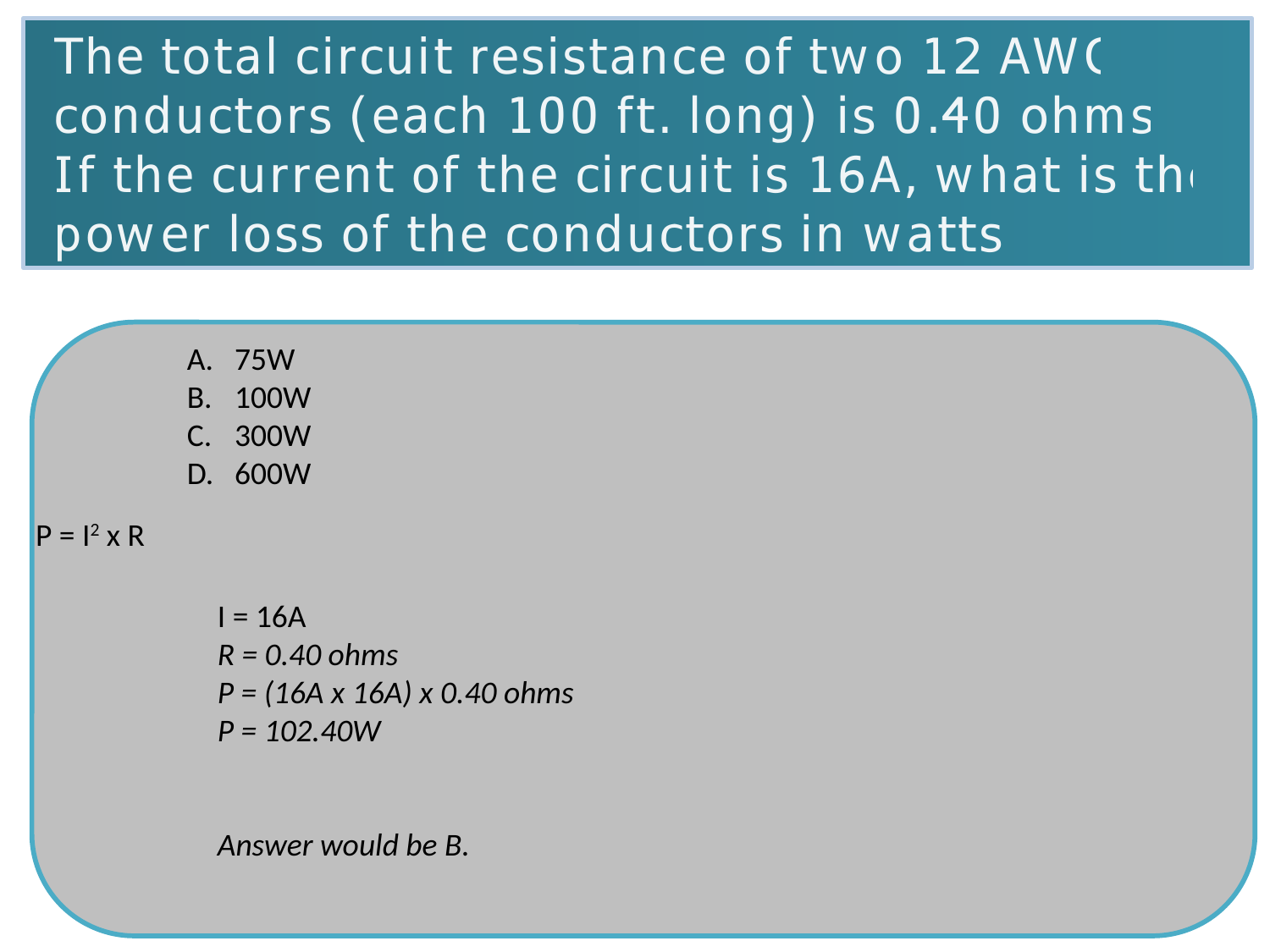

The total circuit resistance of two 12 AWG
conductors (each 100 ft. long) is 0.40 ohms.
If the current of the circuit is 16A, what is the power loss of the conductors in watts?

75W
100W
300W
600W

P = I2 x R
I = 16A
R = 0.40 ohms
P = (16A x 16A) x 0.40 ohms
P = 102.40W

Answer would be B.